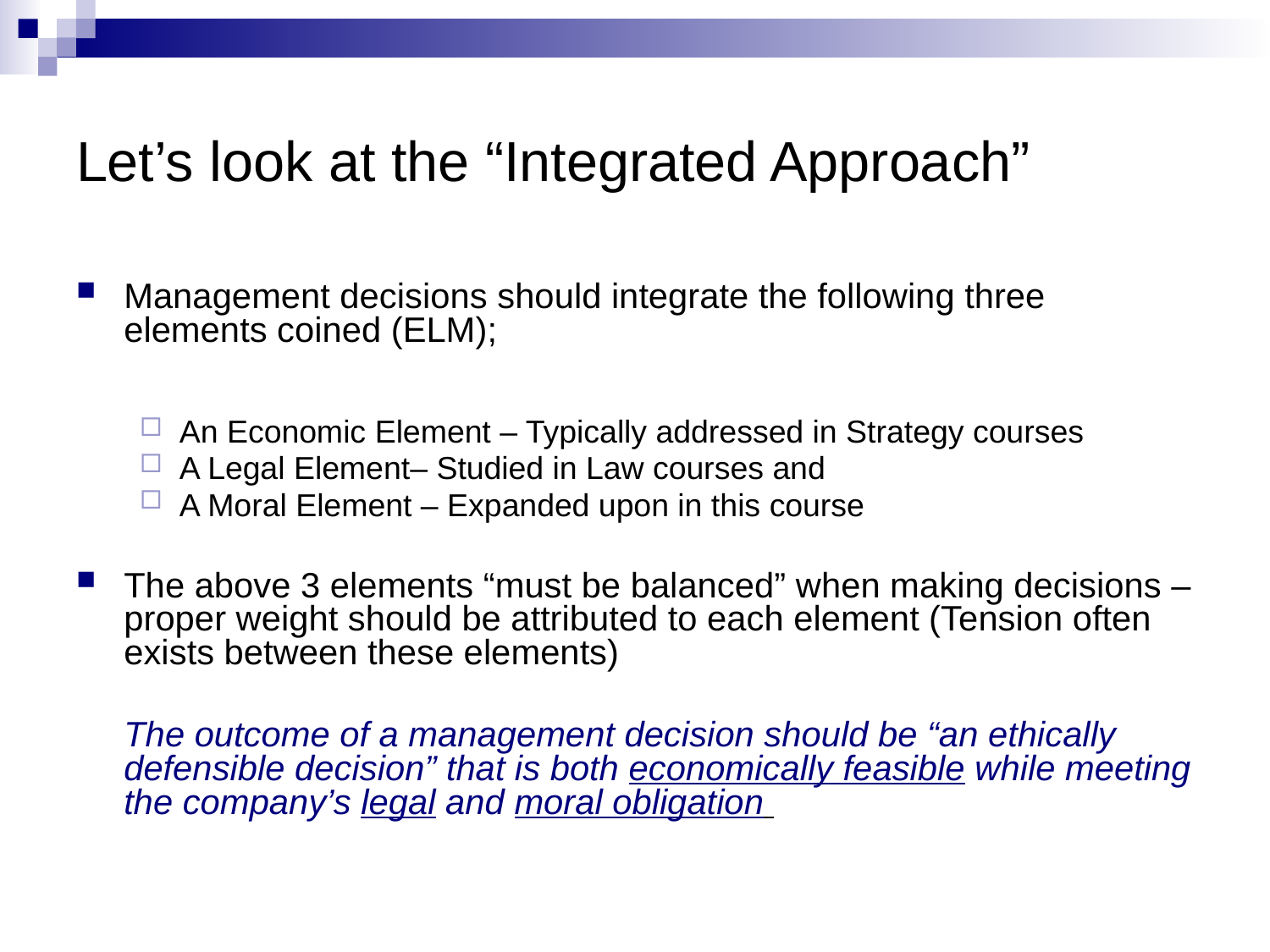

# Let’s look at the “Integrated Approach”
Management decisions should integrate the following three      elements coined (ELM);

An Economic Element – Typically addressed in Strategy courses
A Legal Element– Studied in Law courses and
A Moral Element – Expanded upon in this course

The above 3 elements “must be balanced” when making decisions – proper weight should be attributed to each element (Tension often exists between these elements)

	The outcome of a management decision should be “an ethically defensible decision” that is both economically feasible while meeting the company’s legal and moral obligation